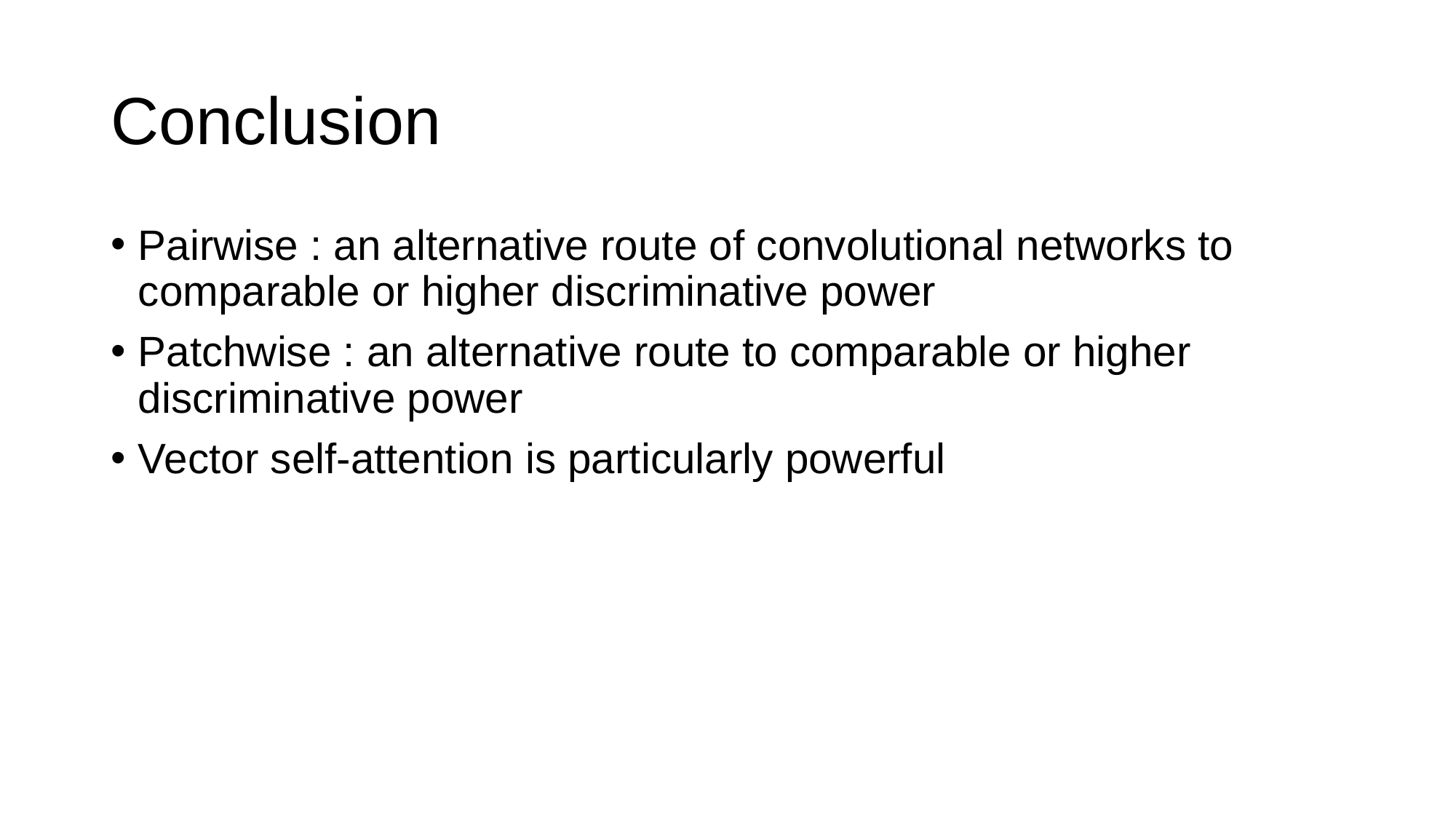

# Conclusion
Pairwise : an alternative route of convolutional networks to comparable or higher discriminative power
Patchwise : an alternative route to comparable or higher discriminative power
Vector self-attention is particularly powerful